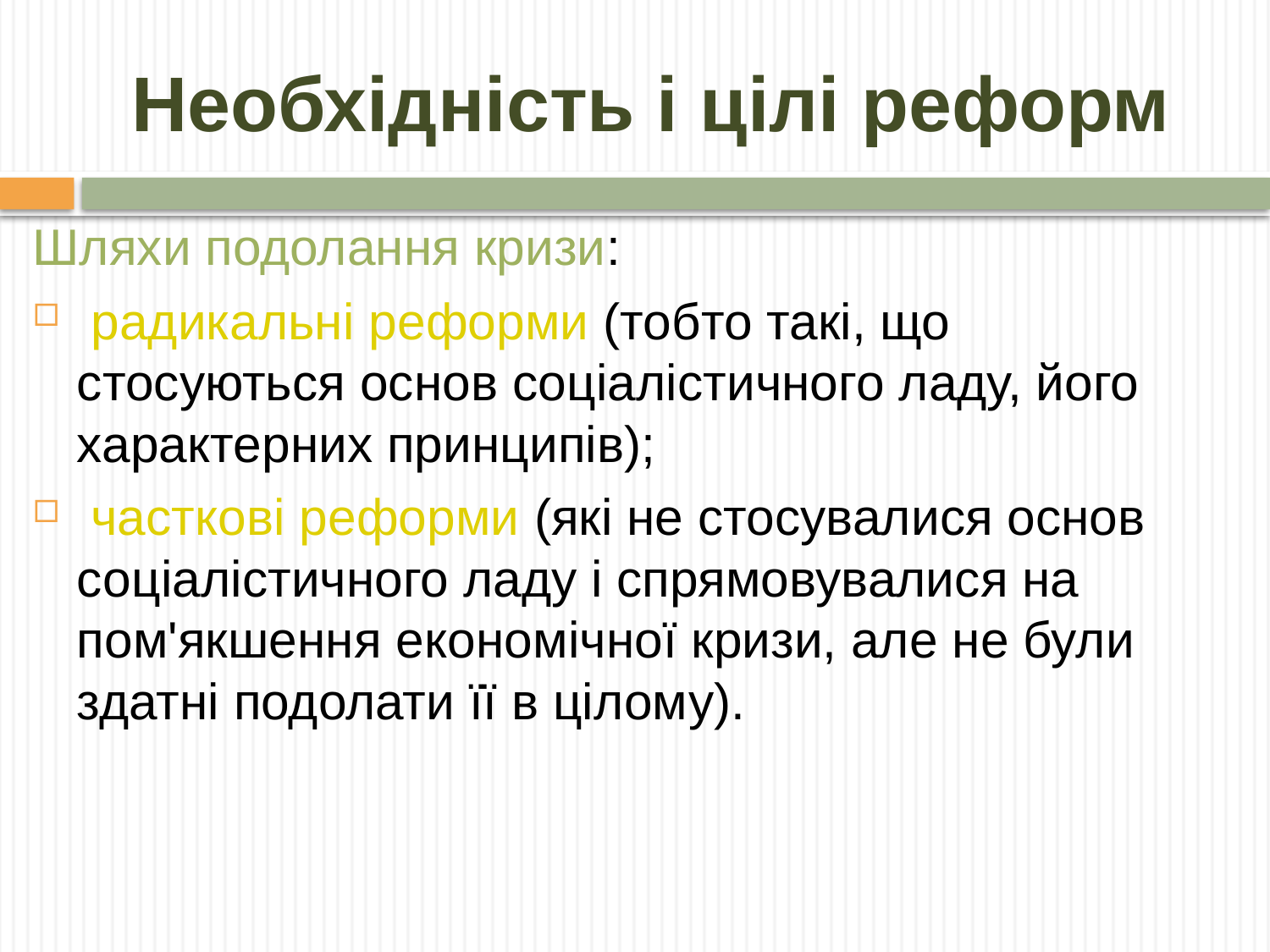

# Необхідність і цілі реформ
Шляхи подолання кризи:
 радикальні реформи (тобто такі, що стосуються основ соціалістичного ладу, його характерних принципів);
 часткові реформи (які не стосувалися основ соціалістичного ладу і спрямовувалися на пом'якшення економічної кризи, але не були здатні подолати її в цілому).